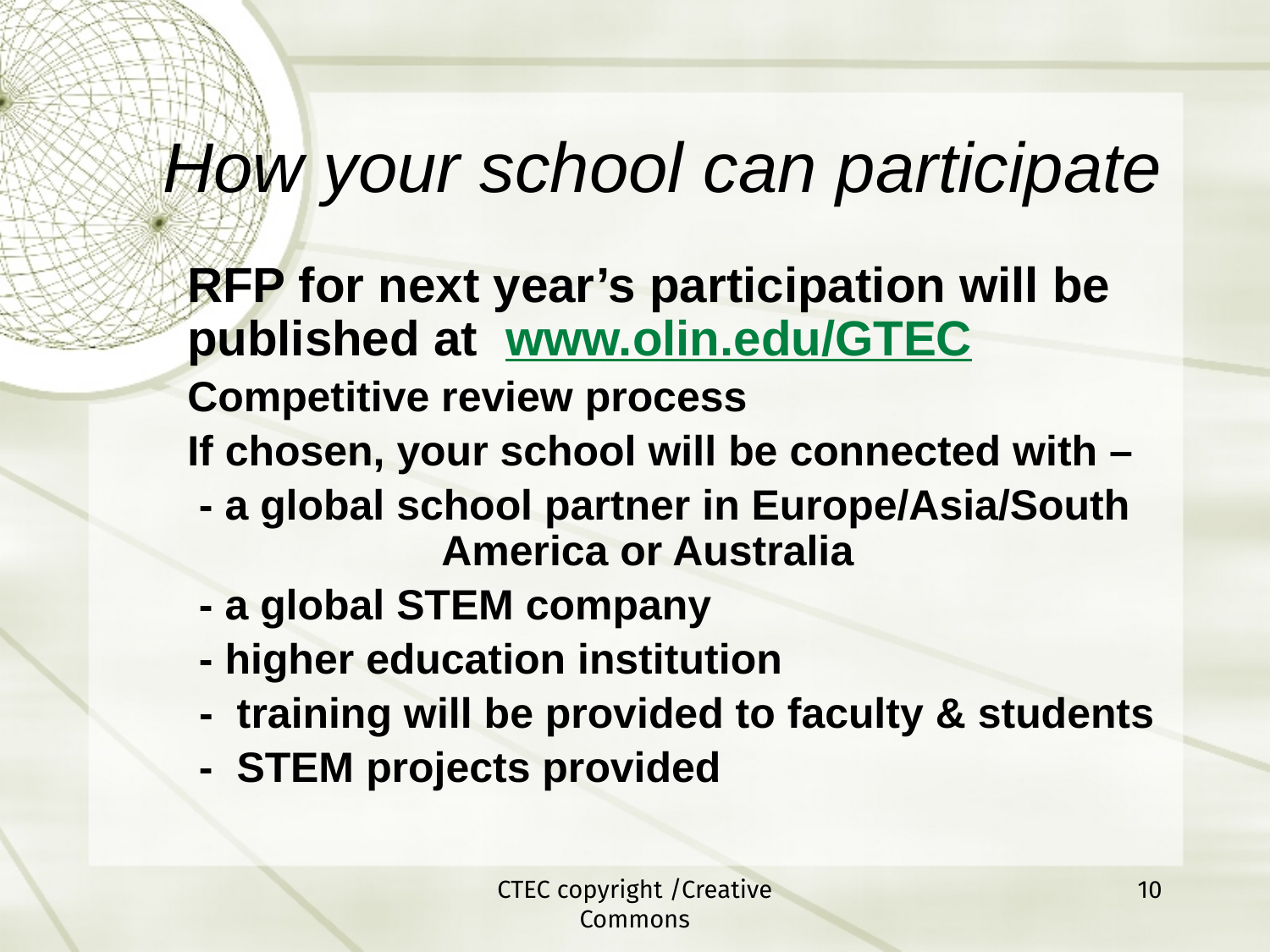

# How your school can participate

	RFP for next year’s participation will be published at  www.olin.edu/GTEC
	Competitive review process
	If chosen, your school will be connected with –
     - a global school partner in Europe/Asia/South     		America or Australia
     - a global STEM company
     - higher education institution
	 -  training will be provided to faculty & students
     -  STEM projects provided

CTEC copyright /Creative Commons
10